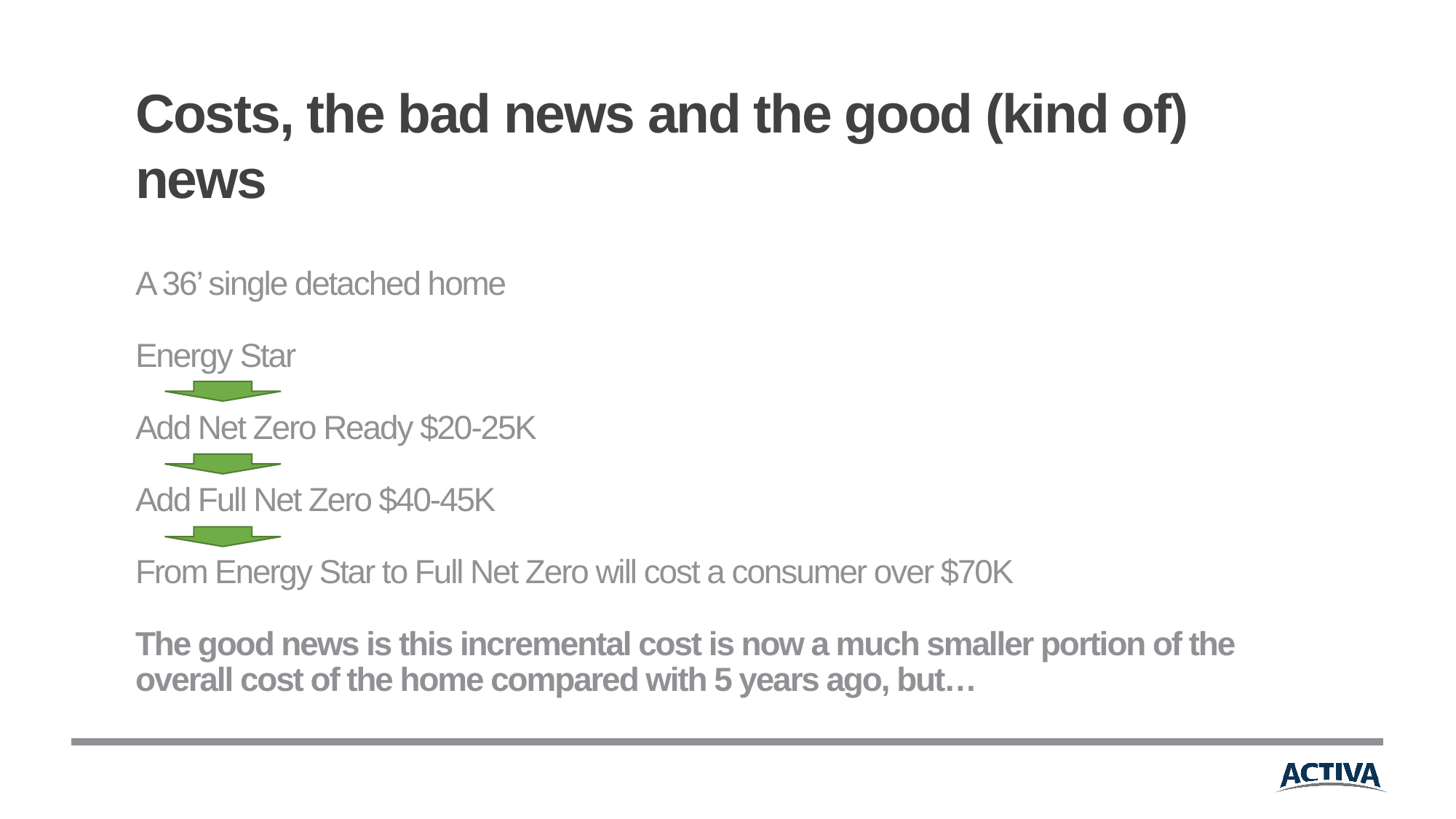

Costs, the bad news and the good (kind of) news
A 36’ single detached home

Energy Star

Add Net Zero Ready $20-25K

Add Full Net Zero $40-45K

From Energy Star to Full Net Zero will cost a consumer over $70K

The good news is this incremental cost is now a much smaller portion of the overall cost of the home compared with 5 years ago, but…